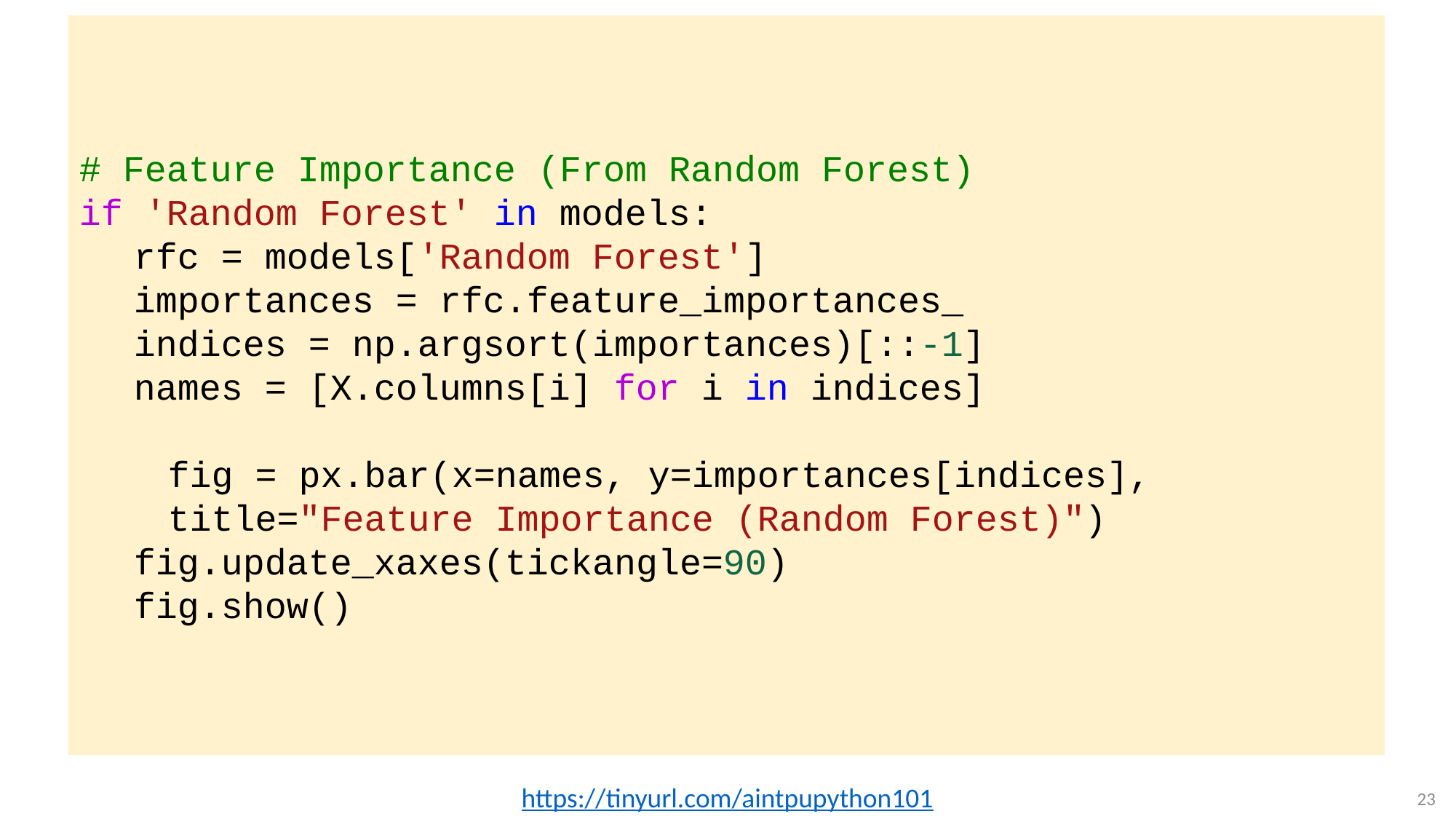

# Feature Importance (From Random Forest)
if 'Random Forest' in models:
rfc = models['Random Forest']
importances = rfc.feature_importances_
indices = np.argsort(importances)[::-1]
names = [X.columns[i] for i in indices]
fig = px.bar(x=names, y=importances[indices], title="Feature Importance (Random Forest)")
fig.update_xaxes(tickangle=90)
fig.show()
https://tinyurl.com/aintpupython101
23